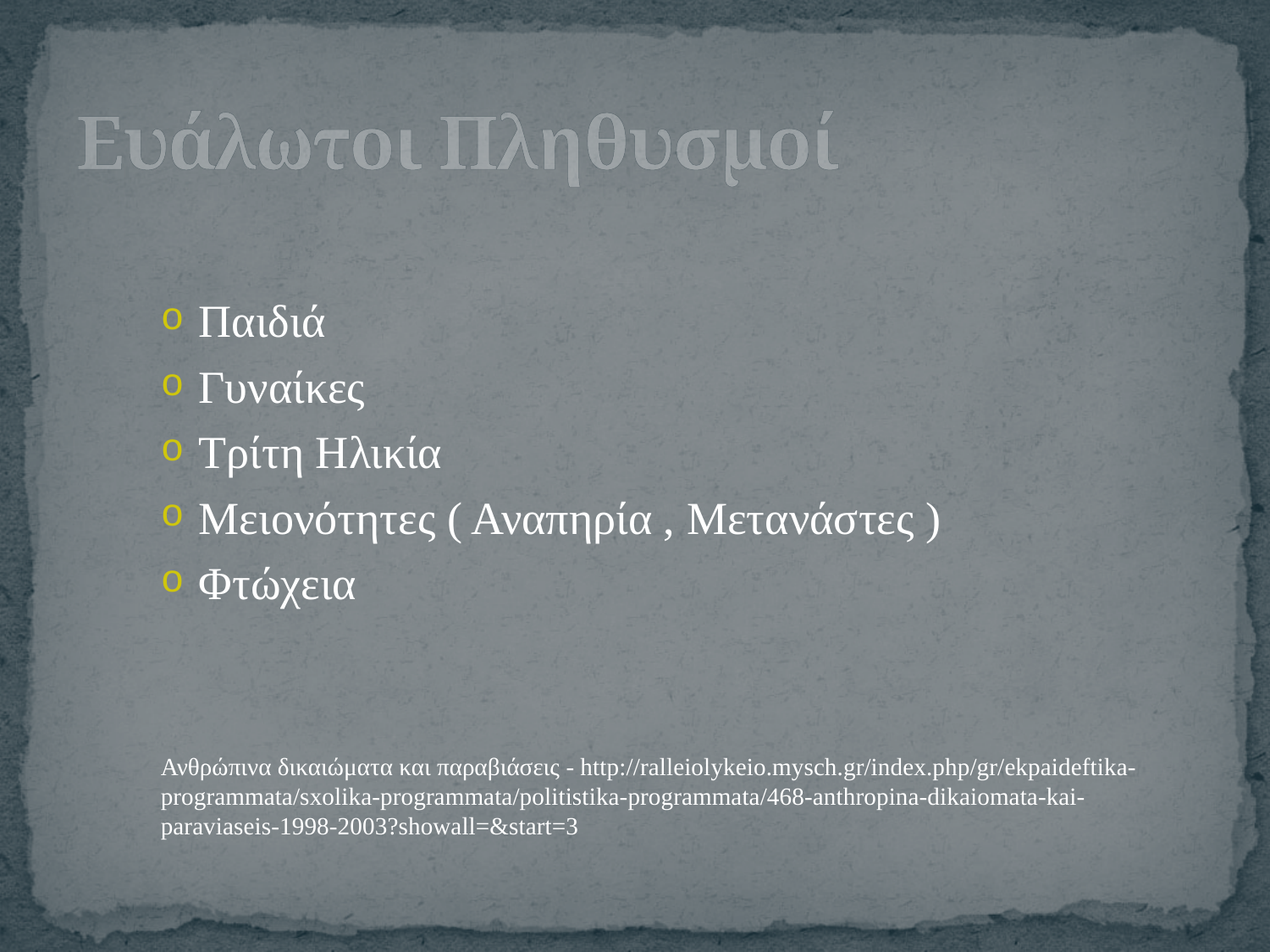

# Ευάλωτοι Πληθυσμοί
Παιδιά
Γυναίκες
Τρίτη Ηλικία
Μειονότητες ( Αναπηρία , Μετανάστες )
Φτώχεια

Ανθρώπινα δικαιώματα και παραβιάσεις - http://ralleiolykeio.mysch.gr/index.php/gr/ekpaideftika-programmata/sxolika-programmata/politistika-programmata/468-anthropina-dikaiomata-kai-paraviaseis-1998-2003?showall=&start=3